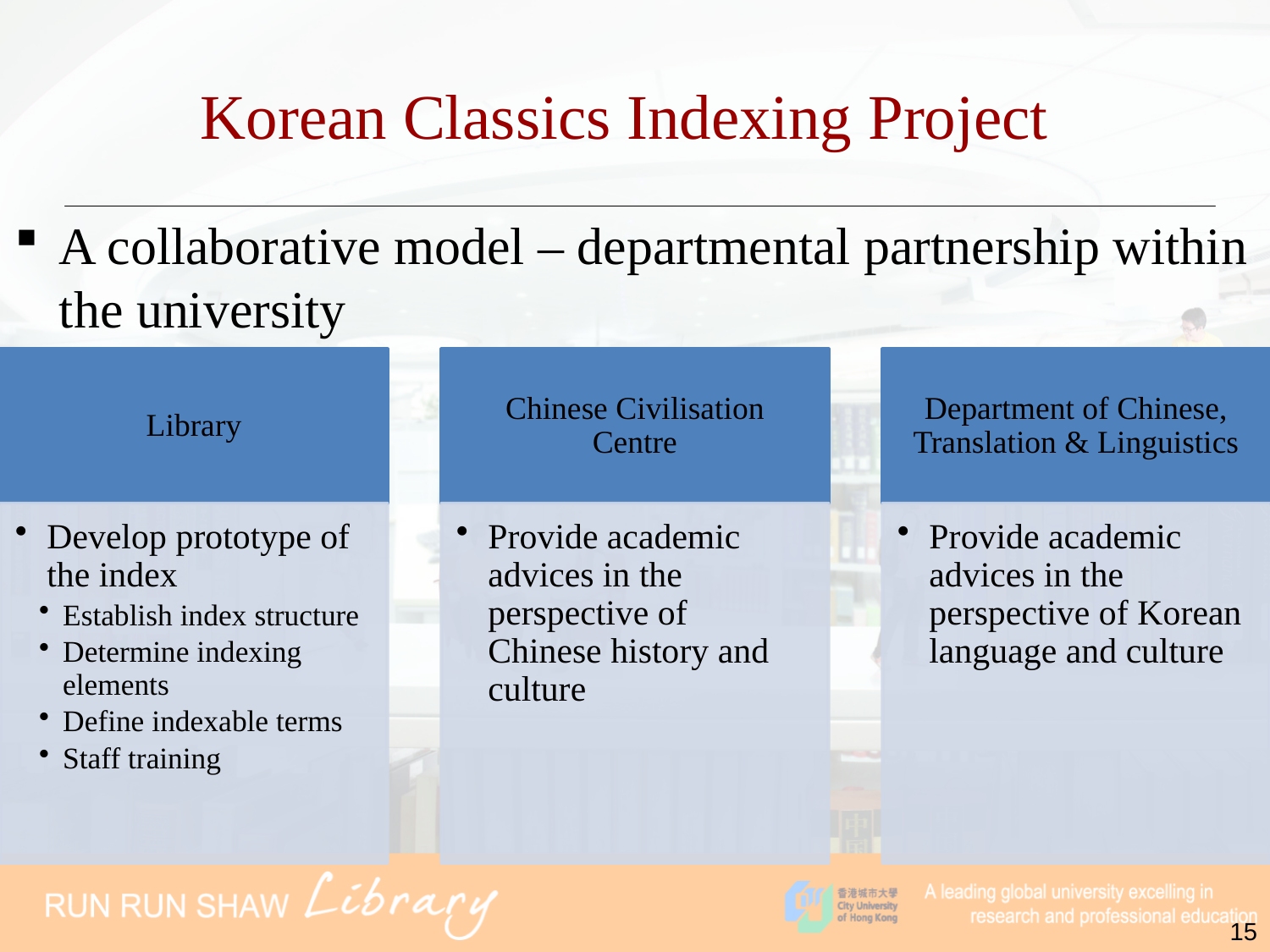

Korean Classics Indexing Project
A collaborative model – departmental partnership within the university

Library
Develop prototype of the index
Establish index structure
Determine indexing elements
Define indexable terms
Staff training
Chinese Civilisation Centre
Provide academic advices in the perspective of Chinese history and culture
Department of Chinese, Translation & Linguistics
Provide academic advices in the perspective of Korean language and culture
15